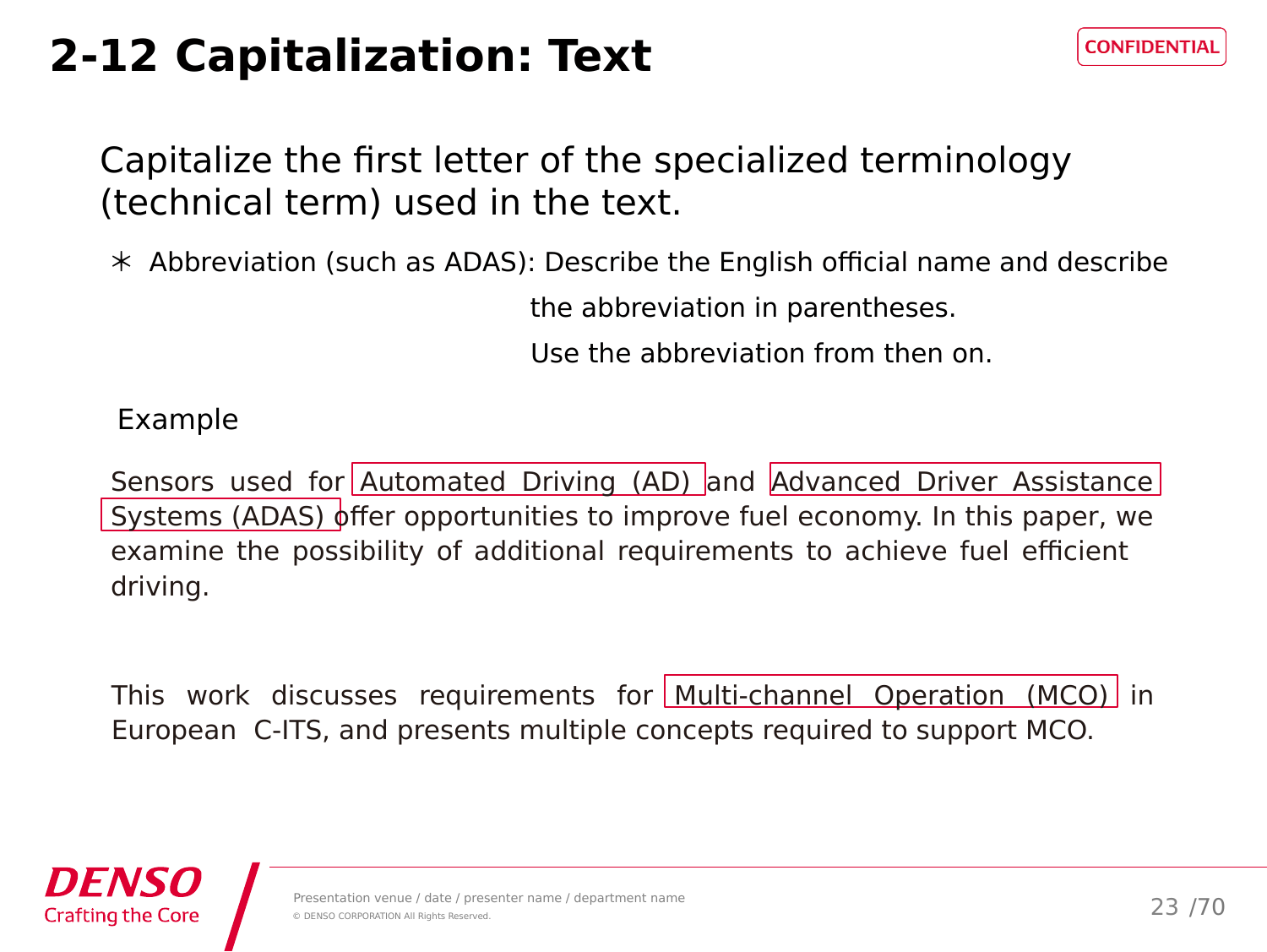

# 2-12 Capitalization: Text
Capitalize the first letter of the specialized terminology (technical term) used in the text.

＊ Abbreviation (such as ADAS): Describe the English official name and describe
			     the abbreviation in parentheses.
			     Use the abbreviation from then on.
Example
Sensors used for Automated Driving (AD) and Advanced Driver Assistance Systems (ADAS) offer opportunities to improve fuel economy. In this paper, we examine the possibility of additional requirements to achieve fuel efficient   driving.

This work discusses requirements for Multi-channel Operation (MCO) in European  C-ITS, and presents multiple concepts required to support MCO.

23